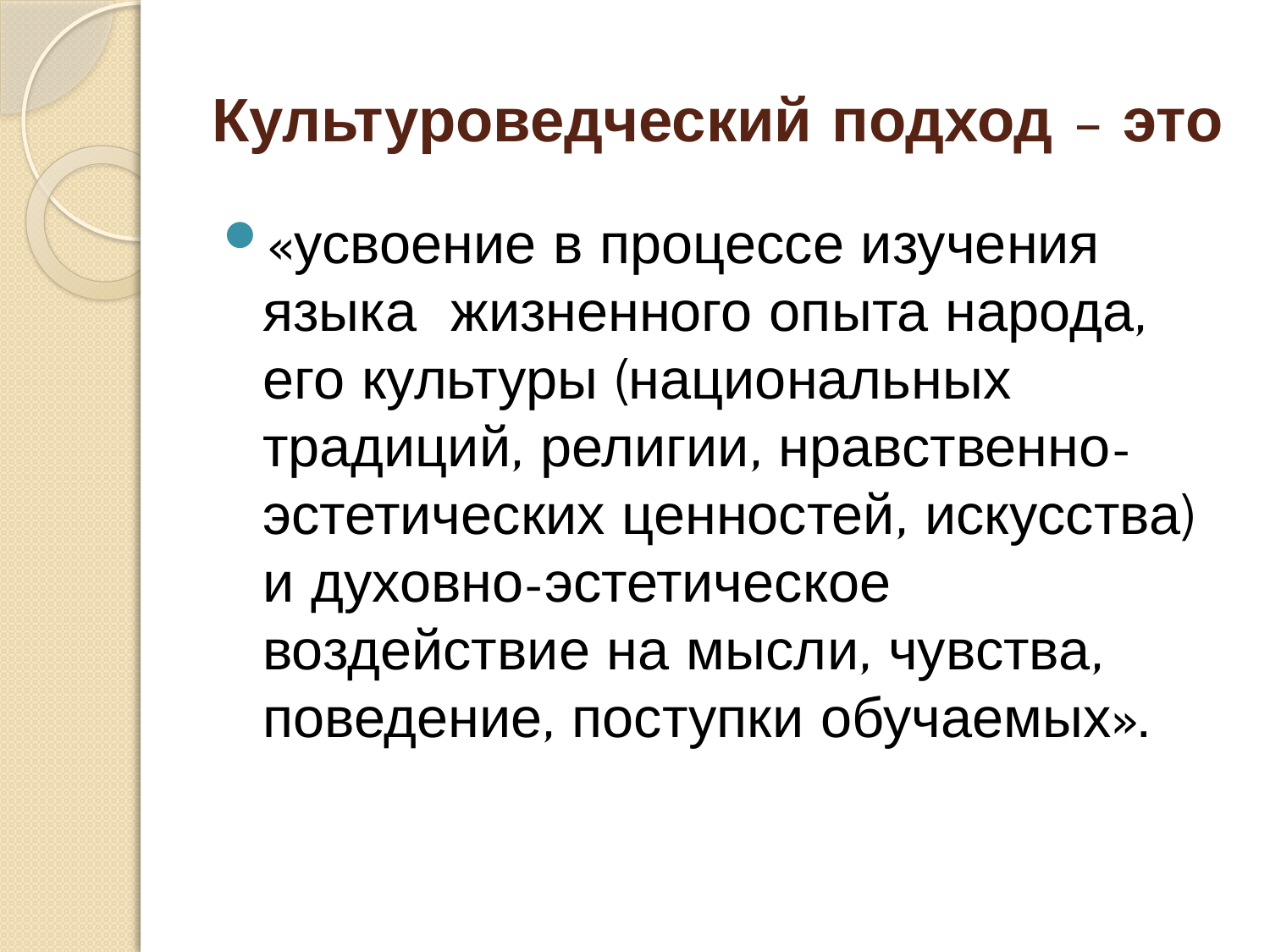

# Культуроведческий подход – это
«усвоение в процессе изучения языка  жизненного опыта народа, его культуры (национальных традиций, религии, нравственно-эстетических ценностей, искусства) и духовно-эстетическое воздействие на мысли, чувства, поведение, поступки обучаемых».